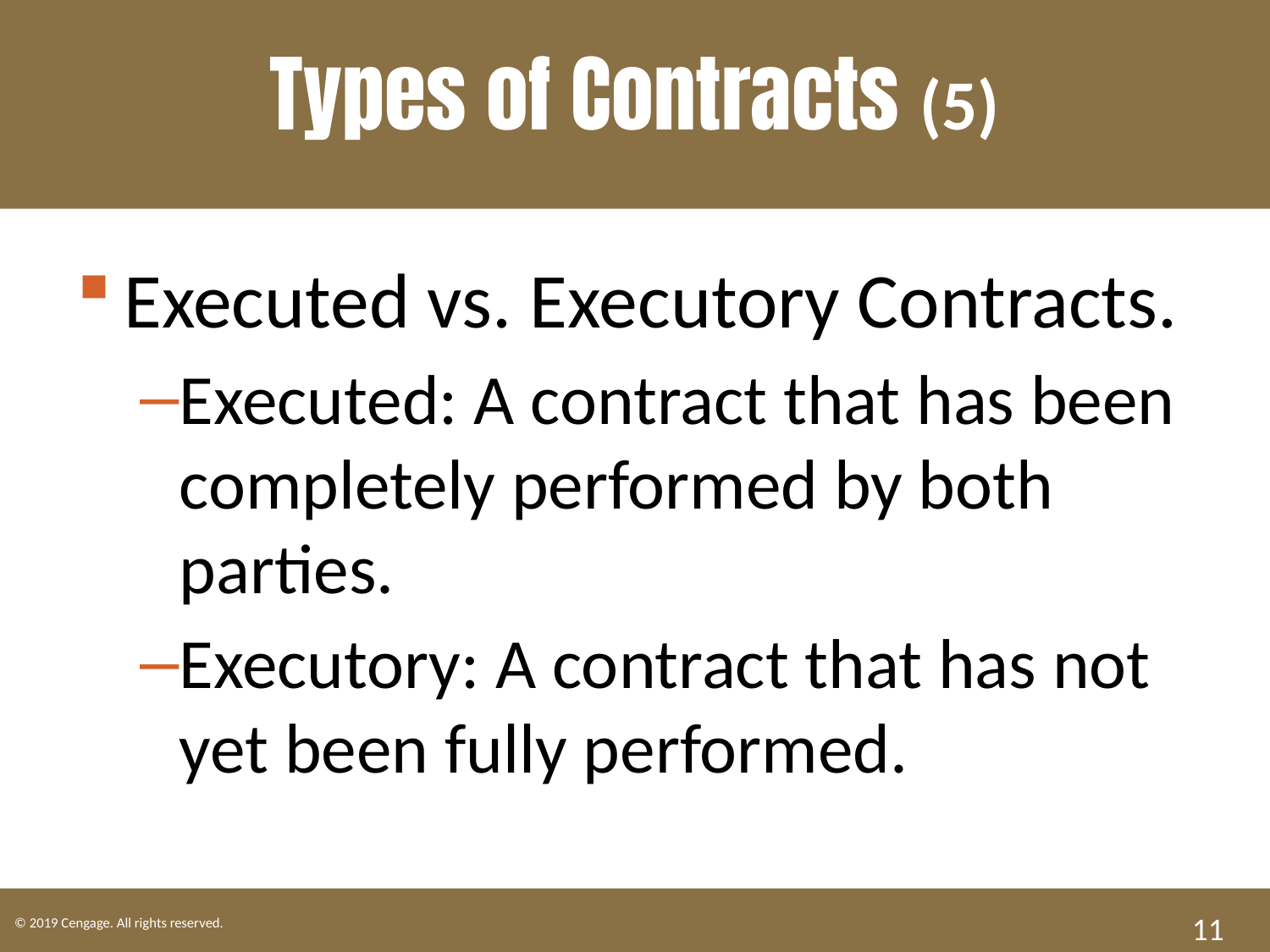

Types of Contracts (5)
Executed vs. Executory Contracts.
Executed: A contract that has been completely performed by both parties.
Executory: A contract that has not yet been fully performed.
11